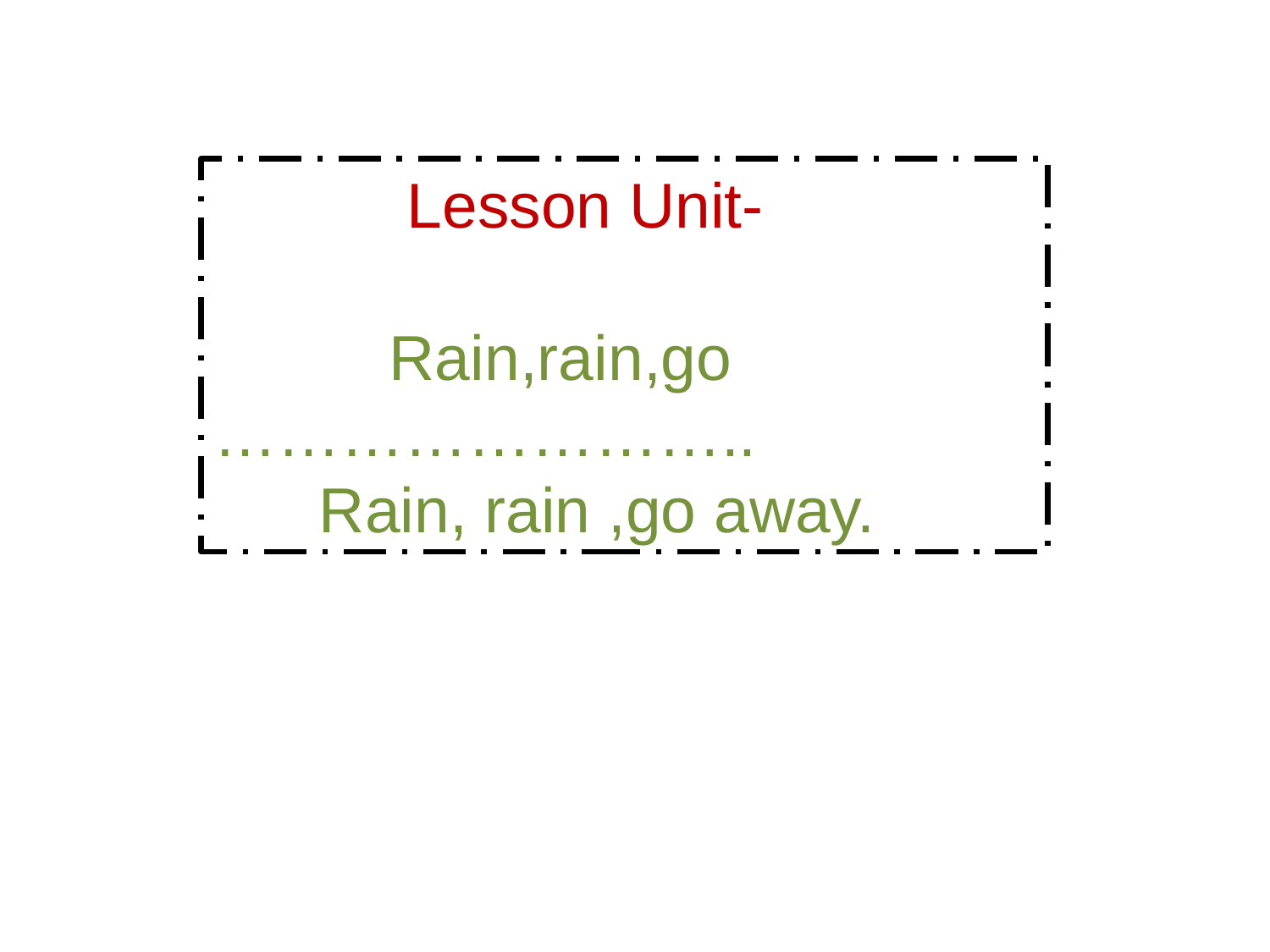

Lesson Unit-

          Rain,rain,go               ……………………..
      Rain, rain ,go away.